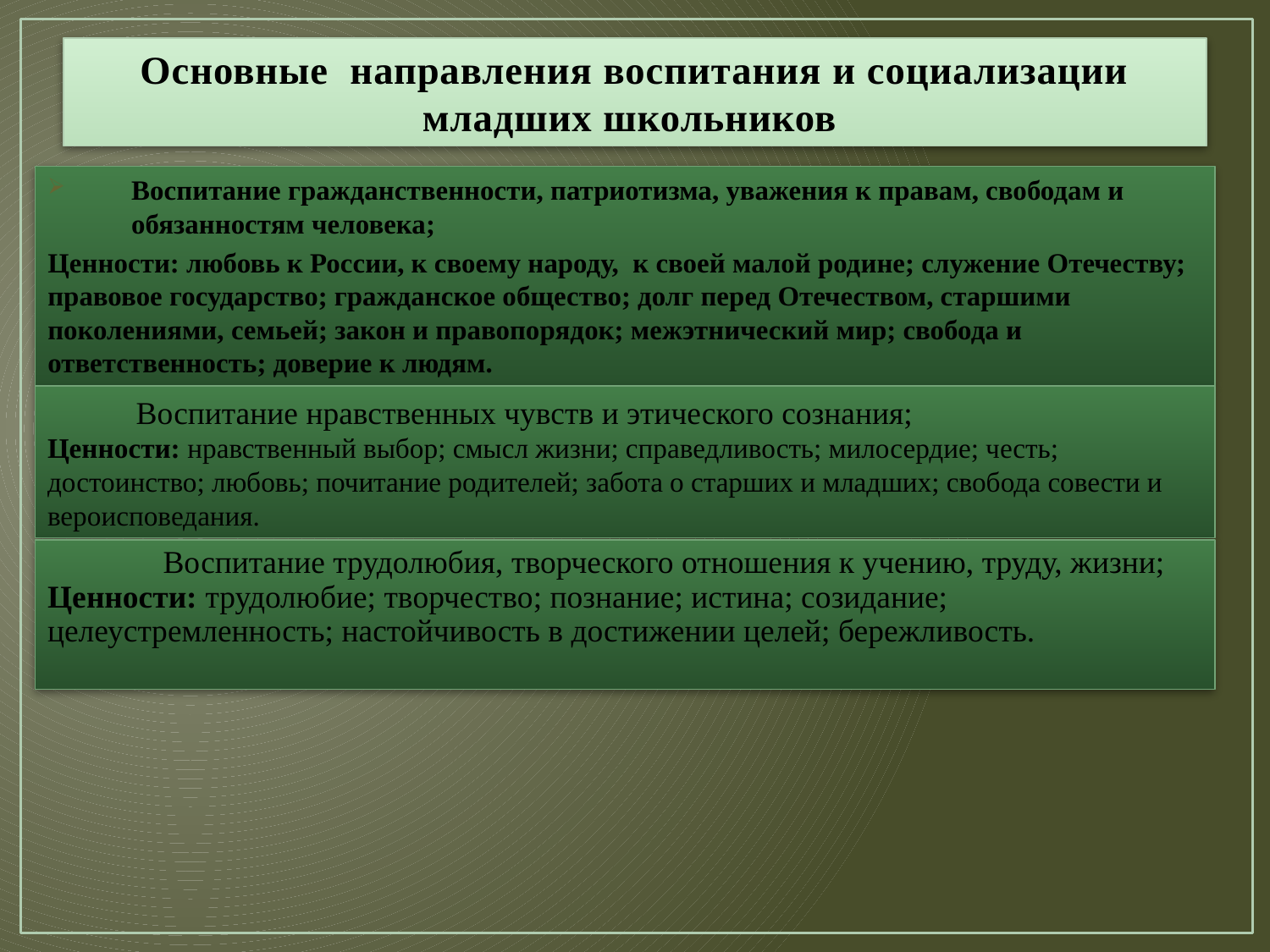

# Основные  направления воспитания и социализации младших школьников
Воспитание гражданственности, патриотизма, уважения к правам, свободам и обязанностям человека;
Ценности: любовь к России, к своему народу,  к своей малой родине; служение Отечеству; правовое государство; гражданское общество; долг перед Отечеством, старшими поколениями, семьей; закон и правопорядок; межэтнический мир; свобода и ответственность; доверие к людям.

           Воспитание нравственных чувств и этического сознания;
Ценности: нравственный выбор; смысл жизни; справедливость; милосердие; честь; достоинство; любовь; почитание родителей; забота о старших и младших; свобода совести и вероисповедания.
             Воспитание трудолюбия, творческого отношения к учению, труду, жизни;
Ценности: трудолюбие; творчество; познание; истина; созидание; целеустремленность; настойчивость в достижении целей; бережливость.